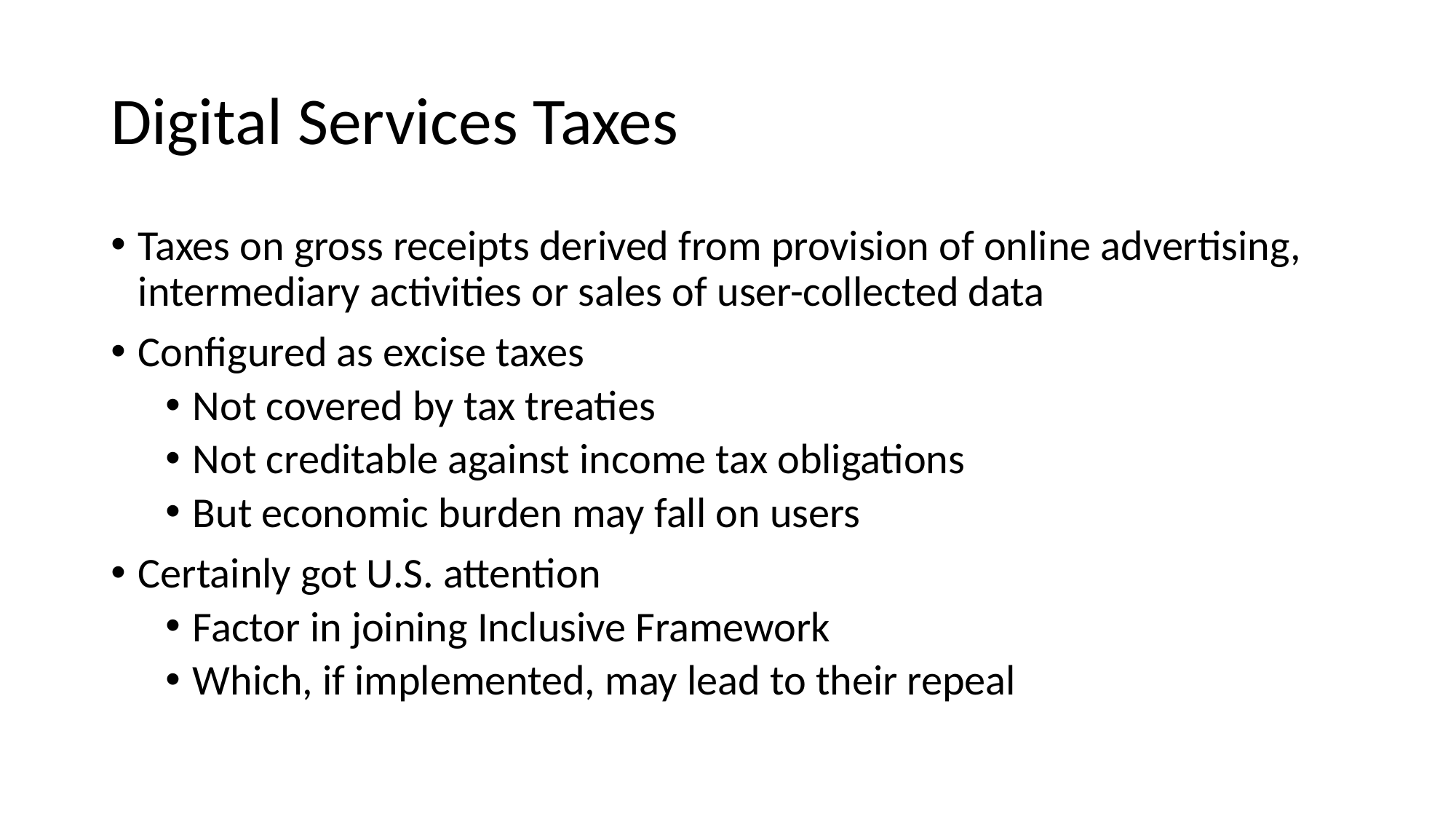

# Digital Services Taxes
Taxes on gross receipts derived from provision of online advertising, intermediary activities or sales of user-collected data
Configured as excise taxes
Not covered by tax treaties
Not creditable against income tax obligations
But economic burden may fall on users
Certainly got U.S. attention
Factor in joining Inclusive Framework
Which, if implemented, may lead to their repeal